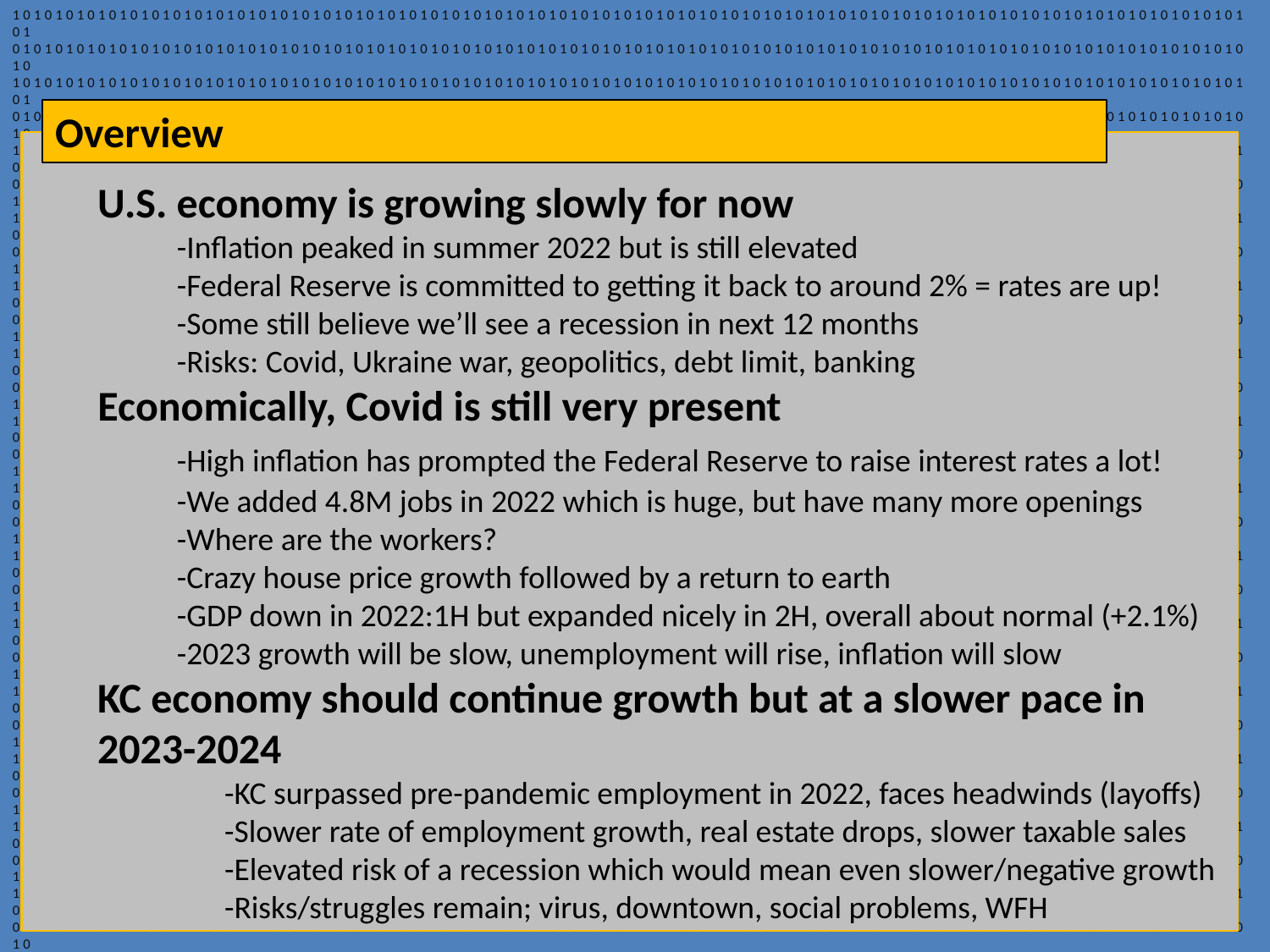

101010101010101010101010101010101010101010101010101010101010101010101010101010101010101010101010101010101010101010101
010101010101010101010101010101010101010101010101010101010101010101010101010101010101010101010101010101010101010101010
101010101010101010101010101010101010101010101010101010101010101010101010101010101010101010101010101010101010101010101
010101010101010101010101010101010101010101010101010101010101010101010101010101010101010101010101010101010101010101010
101010101010101010101010101010101010101010101010101010101010101010101010101010101010101010101010101010101010101010101
010101010101010101010101010101010101010101010101010101010101010101010101010101010101010101010101010101010101010101010
101010101010101010101010101010101010101010101010101010101010101010101010101010101010101010101010101010101010101010101
010101010101010101010101010101010101010101010101010101010101010101010101010101010101010101010101010101010101010101010
101010101010101010101010101010101010101010101010101010101010101010101010101010101010101010101010101010101010101010101
010101010101010101010101010101010101010101010101010101010101010101010101010101010101010101010101010101010101010101010
101010101010101010101010101010101010101010101010101010101010101010101010101010101010101010101010101010101010101010101
010101010101010101010101010101010101010101010101010101010101010101010101010101010101010101010101010101010101010101010
101010101010101010101010101010101010101010101010101010101010101010101010101010101010101010101010101010101010101010101
010101010101010101010101010101010101010101010101010101010101010101010101010101010101010101010101010101010101010101010
101010101010101010101010101010101010101010101010101010101010101010101010101010101010101010101010101010101010101010101
010101010101010101010101010101010101010101010101010101010101010101010101010101010101010101010101010101010101010101010
101010101010101010101010101010101010101010101010101010101010101010101010101010101010101010101010101010101010101010101
010101010101010101010101010101010101010101010101010101010101010101010101010101010101010101010101010101010101010101010
101010101010101010101010101010101010101010101010101010101010101010101010101010101010101010101010101010101010101010101
010101010101010101010101010101010101010101010101010101010101010101010101010101010101010101010101010101010101010101010
101010101010101010101010101010101010101010101010101010101010101010101010101010101010101010101010101010101010101010101
010101010101010101010101010101010101010101010101010101010101010101010101010101010101010101010101010101010101010101010
101010101010101010101010101010101010101010101010101010101010101010101010101010101010101010101010101010101010101010101
010101010101010101010101010101010101010101010101010101010101010101010101010101010101010101010101010101010101010101010
101010101010101010101010101010101010101010101010101010101010101010101010101010101010101010101010101010101010101010101
010101010101010101010101010101010101010101010101010101010101010101010101010101010101010101010101010101010101010101010
101010101010101010101010101010101010101010101010101010101010101010101010101010101010101010101010101010101010101010101
010101010101010101010101010101010101010101010101010101010101010101010101010101010101010101010101010101010101010101010
101010101010101010101010101010101010101010101010101010101010101010101010101010101010101010101010101010101010101010101
010101010101010101010101010101010101010101010101010101010101010101010101010101010101010101010101010101010101010101010
101010101010101010101010101010101010101010101010101010101010101010101010101010101010101010101010101010101010101010101
010101010101010101010101010101010101010101010101010101010101010101010101010101010101010101010101010101010101010101010
101010101010101010101010101010101010101010101010101010101010101010101010101010101010101010101010101010101010101010101
010101010101010101010101010101010101010101010101010101010101010101010101010101010101010101010101010101010101010101010
101010101010101010101010101010101010101010101010101010101010101010101010101010101010101010101010101010101010101010101
010101010101010101010101010101010101010101010101010101010101010101010101010101010101010101010101010101010101010101010101010101010101010101010101010101010101010101010101010101010101010101010101010101010101010101010101010101010101010101
010101010101010101010101010101010101010101010101010101010101010101010101010101010101010101010101010101010101010101010
101010101010101010101010101010101010101010101010101010101010101010101010101010101010101010101010101010101010101010101
010101010101010101010101010101010101010101010101010101010101010101010101010101010101010101010101010101010101010101010
101010101010101010101010101010101010101010101010101010101010101010101010101010101010101010101010101010101010101010101
010101010101010101010101010101010101010101010101010101010101010101010101010101010101010101010101010101010101010101010
101010101010101010101010101010101010101010101010101010101010101010101010101010101010101010101010101010101010101010101
010101010101010101010101010101010101010101010101010101010101010101010101010101010101010101010101010101010101010101010
101010101010101010101010101010101010101010101010101010101010101010101010101010101010101010101010101010101010101010101
010101010101010101010101010101010101010101010101010101010101010101010101010101010101010101010101010101010101010101010
101010101010101010101010101010101010101010101010101010101010101010101010101010101010101010101010101010101010101010101
010101010101010101010101010101010101010101010101010101010101010101010101010101010101010101010101010101010101010101010
101010101010101010101010101010101010101010101010101010101010101010101010101010101010101010101010101010101010101010101
010101010101010101010101010101010101010101010101010101010101010101010101010101010101010101010101010101010101010101010
101010101010101010101010101010101010101010101010101010101010101010101010101010101010101010101010101010101010101010101
010101010101010101010101010101010101010101010101010101010101010101010101010101010101010101010101010101010101010101010
101010101010101010101010101010101010101010101010101010101010101010101010101010101010101010101010101010101010101010101
010101010101010101010101010101010101010101010101010101010101010101010101010101010101010101010101010101010101010101010
101010101010101010101010101010101010101010101010101010101010101010101010101010101010101010101010101010101010101010101

Overview

U.S. economy is growing slowly for now
	-Inflation peaked in summer 2022 but is still elevated
	-Federal Reserve is committed to getting it back to around 2% = rates are up!
	-Some still believe we’ll see a recession in next 12 months
	-Risks: Covid, Ukraine war, geopolitics, debt limit, banking
     Economically, Covid is still very present
	-High inflation has prompted the Federal Reserve to raise interest rates a lot!
	-We added 4.8M jobs in 2022 which is huge, but have many more openings
	-Where are the workers?
	-Crazy house price growth followed by a return to earth
	-GDP down in 2022:1H but expanded nicely in 2H, overall about normal (+2.1%)	-2023 growth will be slow, unemployment will rise, inflation will slow
KC economy should continue growth but at a slower pace in 2023-2024
	-KC surpassed pre-pandemic employment in 2022, faces headwinds (layoffs)
	-Slower rate of employment growth, real estate drops, slower taxable sales
	-Elevated risk of a recession which would mean even slower/negative growth
	-Risks/struggles remain; virus, downtown, social problems, WFH